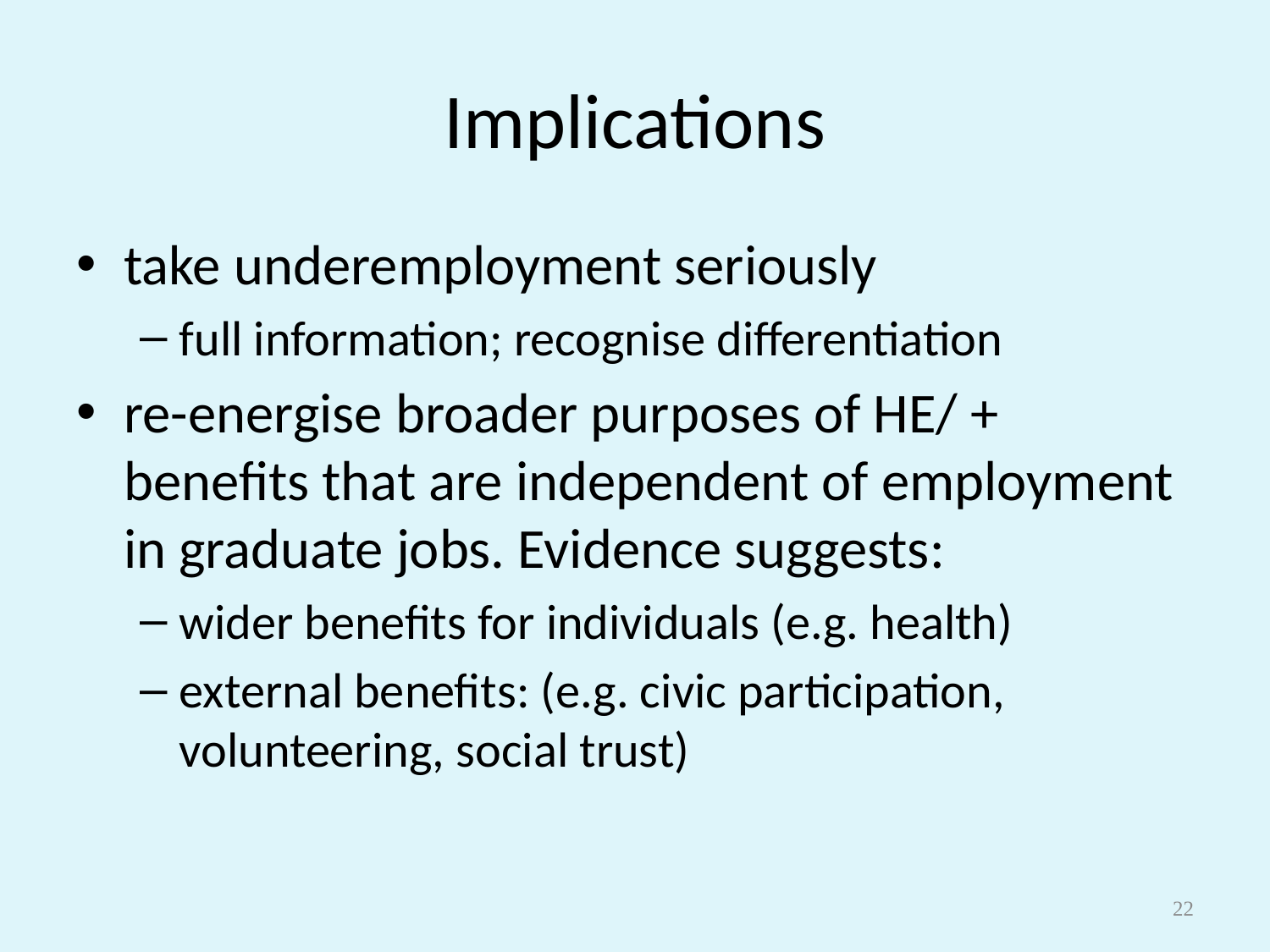

# Implications
take underemployment seriously
full information; recognise differentiation
re-energise broader purposes of HE/ + benefits that are independent of employment in graduate jobs. Evidence suggests:
wider benefits for individuals (e.g. health)
external benefits: (e.g. civic participation, volunteering, social trust)
22